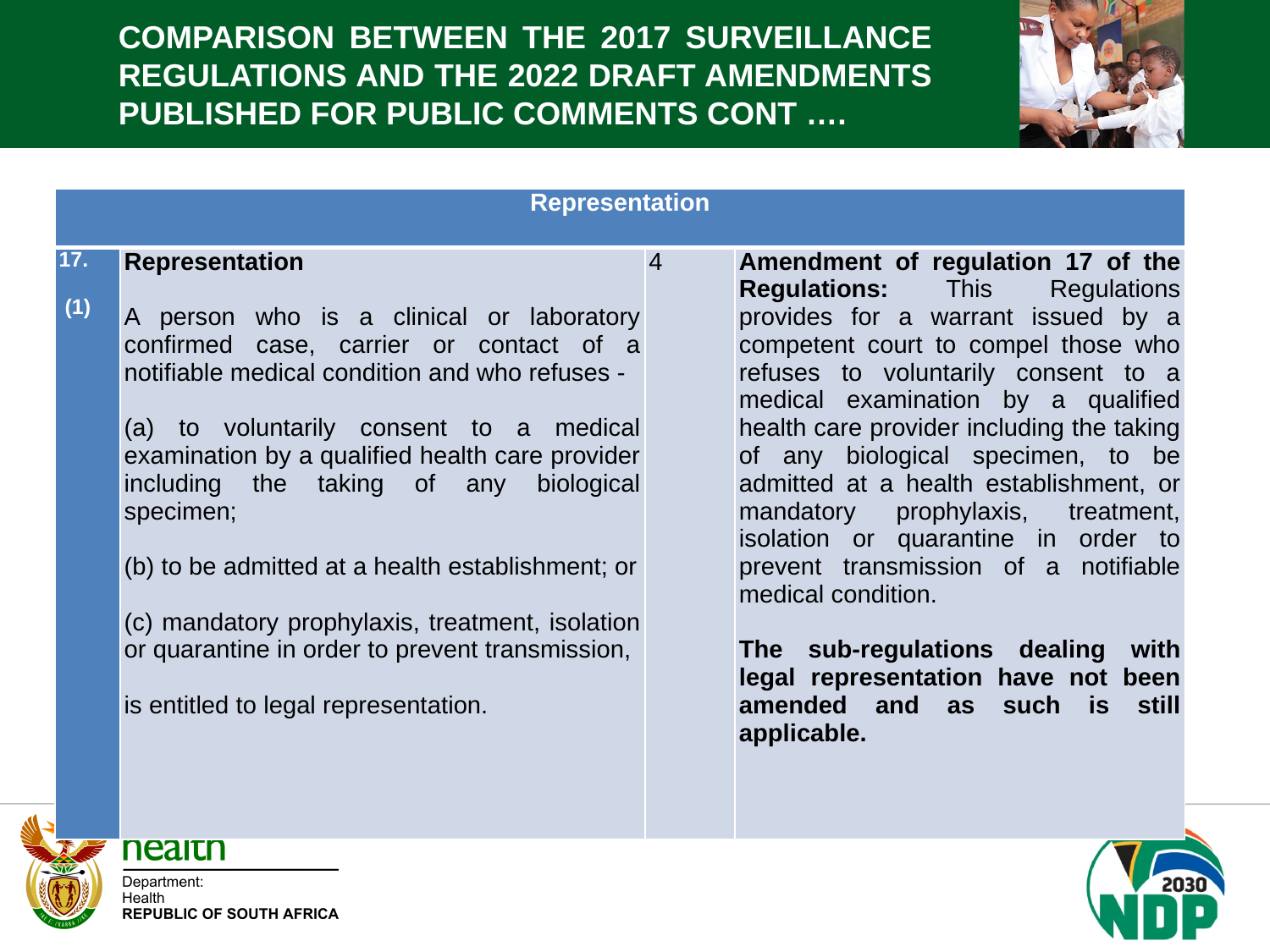

COMPARISON BETWEEN THE 2017 SURVEILLANCE REGULATIONS AND THE 2022 DRAFT AMENDMENTS PUBLISHED FOR PUBLIC COMMENTS CONT ….
.
| Representation |  |  |  |
| --- | --- | --- | --- |
| 17.    (1) | Representation   A person who is a clinical or laboratory confirmed case, carrier or contact of a notifiable medical condition and who refuses -   (a) to voluntarily consent to a medical examination by a qualified health care provider including the taking of any biological specimen;   (b) to be admitted at a health establishment; or   (c) mandatory prophylaxis, treatment, isolation or quarantine in order to prevent transmission,   is entitled to legal representation. | 4 | Amendment of regulation 17 of the Regulations: This Regulations provides for a warrant issued by a competent court to compel those who refuses to voluntarily consent to a medical examination by a qualified health care provider including the taking of any biological specimen, to be admitted at a health establishment, or mandatory prophylaxis, treatment, isolation or quarantine in order to prevent transmission of a notifiable medical condition.   The sub-regulations dealing with legal representation have not been amended and as such is still applicable. |